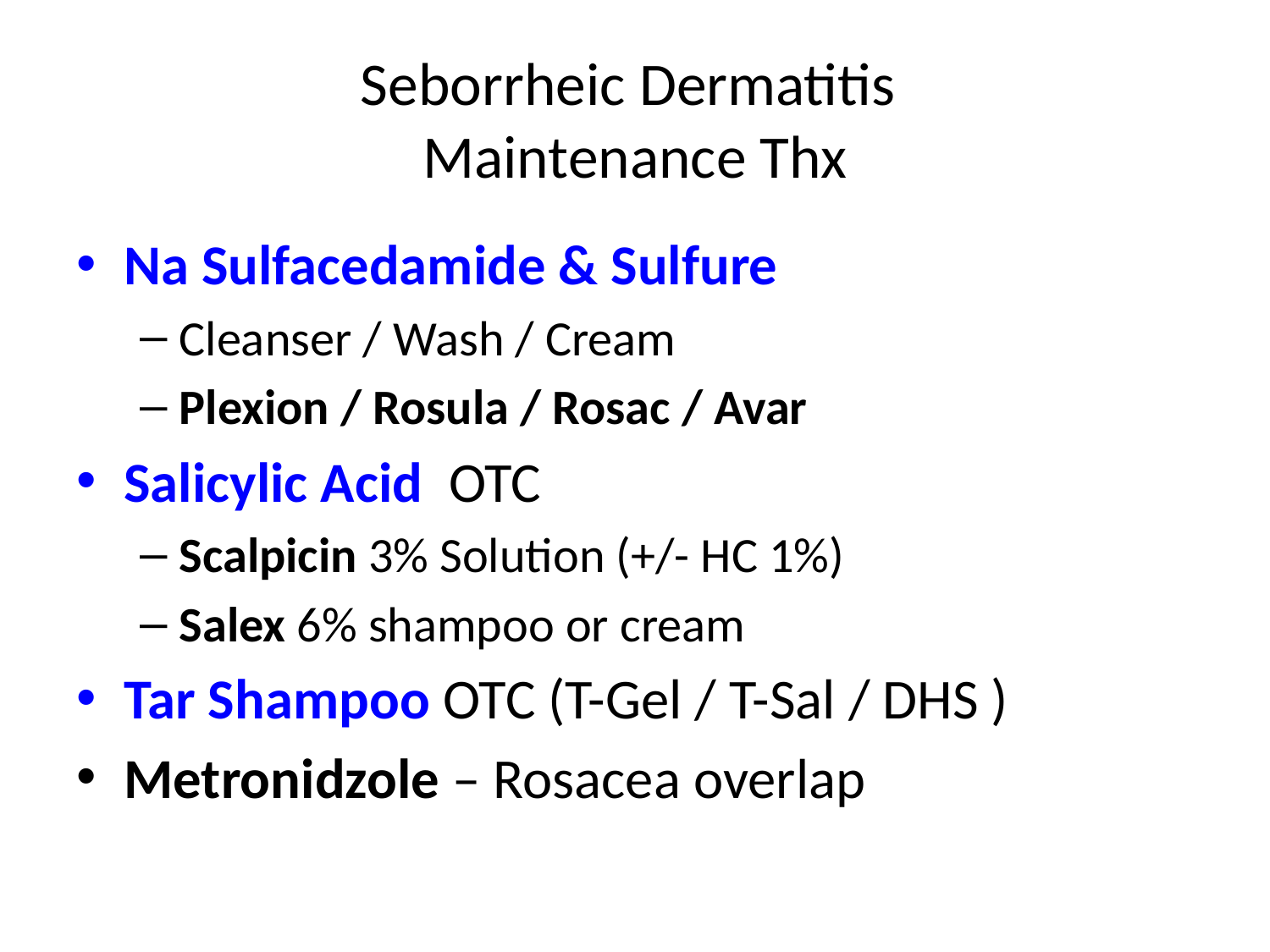

# Seborrheic Dermatitis Maintenance Thx
Na Sulfacedamide & Sulfure
Cleanser / Wash / Cream
Plexion / Rosula / Rosac / Avar
Salicylic Acid  OTC
Scalpicin 3% Solution (+/- HC 1%)
Salex 6% shampoo or cream
Tar Shampoo OTC (T-Gel / T-Sal / DHS )
Metronidzole – Rosacea overlap